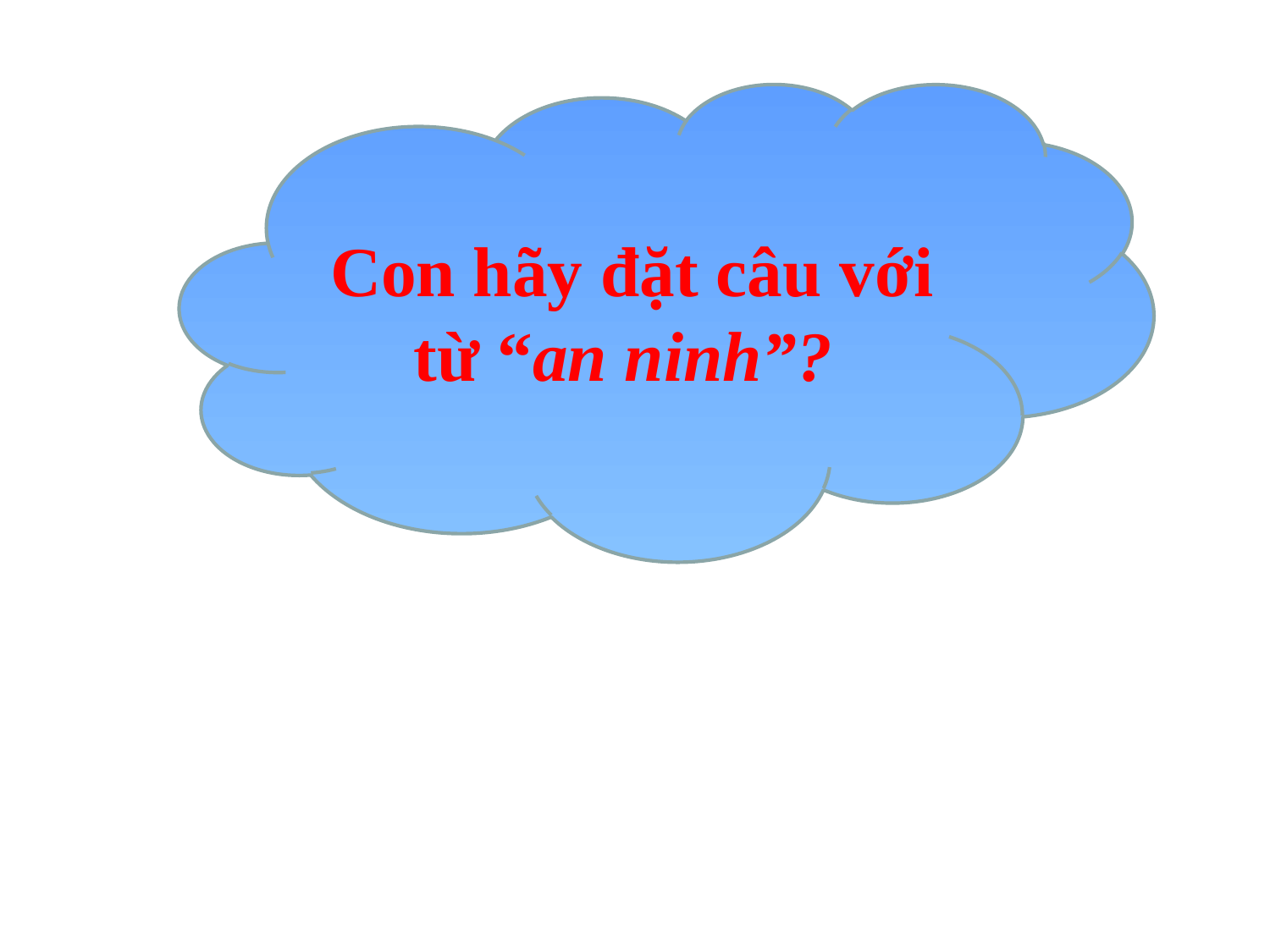

Con hãy đặt câu với từ “an ninh”?